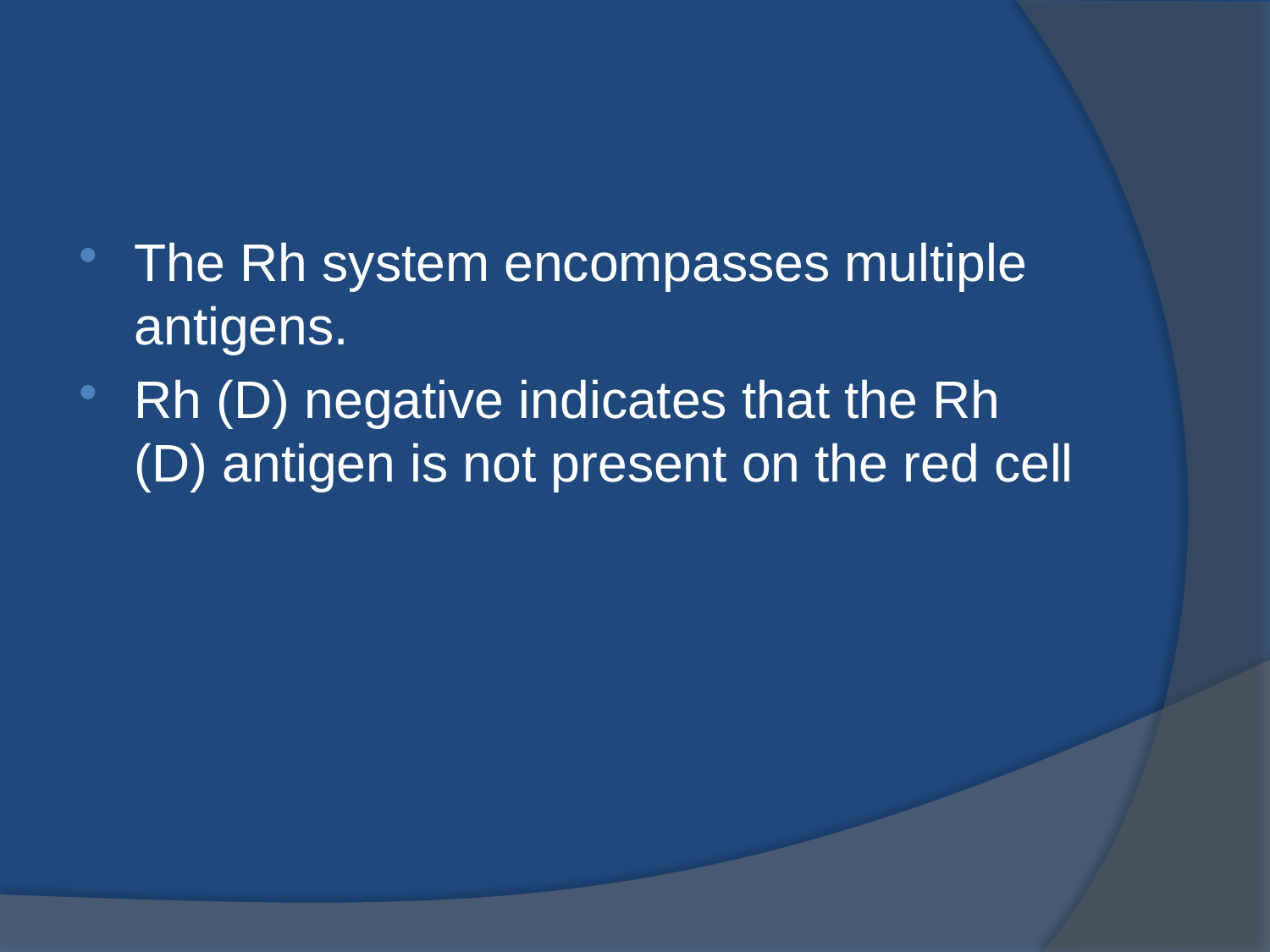

#
The Rh system encompasses multiple antigens.
Rh (D) negative indicates that the Rh (D) antigen is not present on the red cell